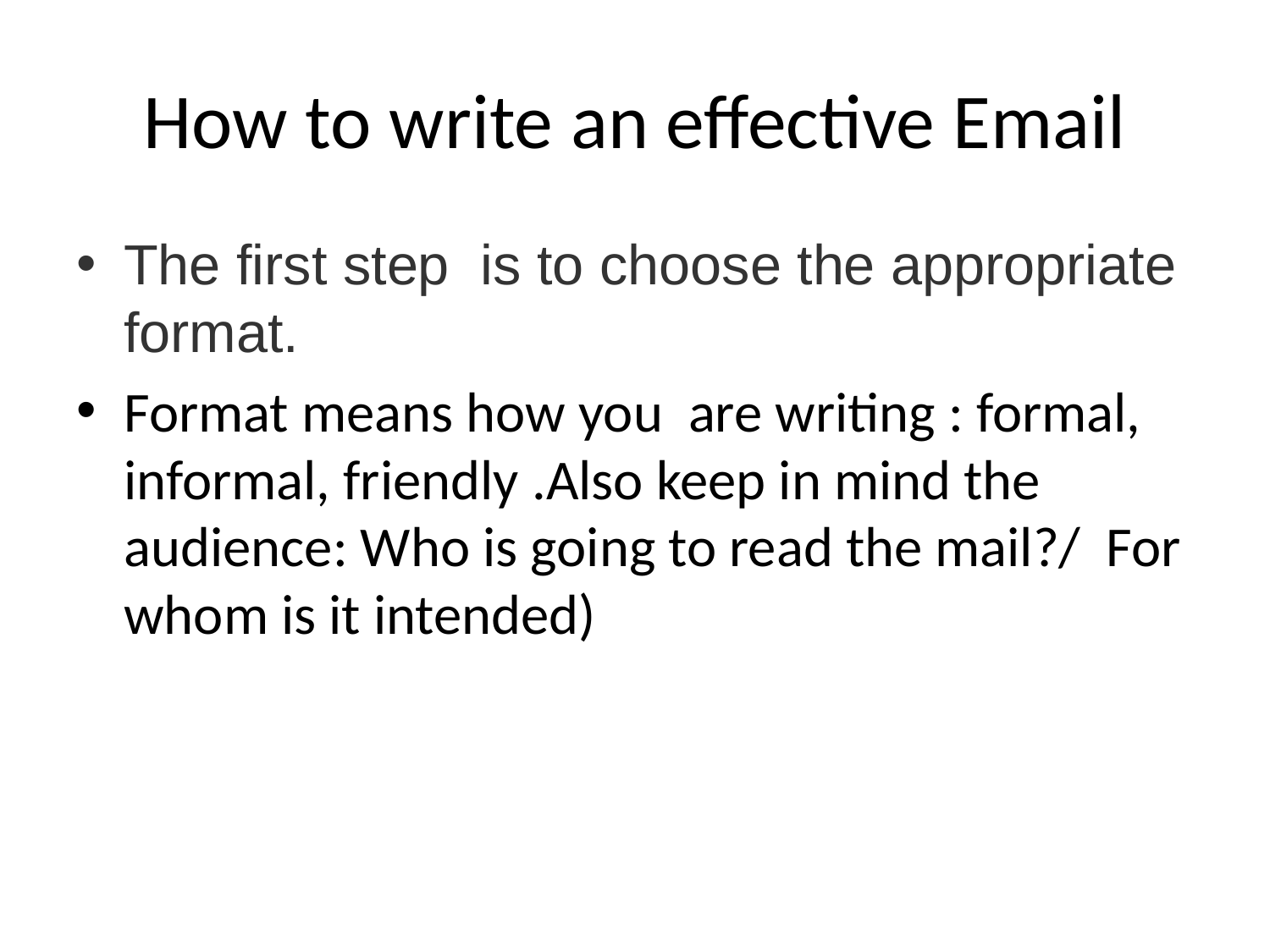

# How to write an effective Email
The first step  is to choose the appropriate format.
Format means how you  are writing : formal, informal, friendly .Also keep in mind the audience: Who is going to read the mail?/  For whom is it intended)